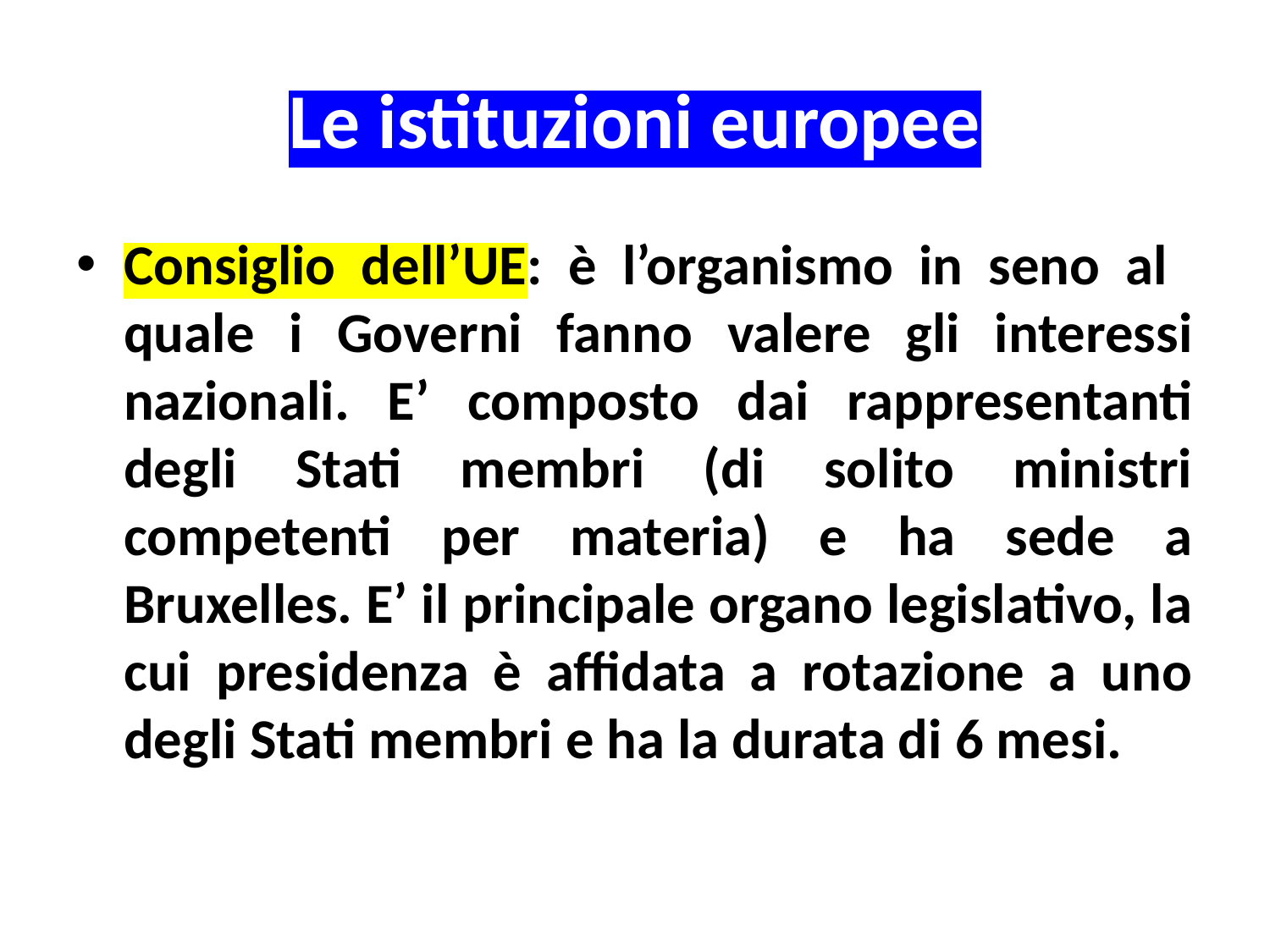

# Le istituzioni europee
Consiglio dell’UE: è l’organismo in seno al  quale i Governi fanno valere gli interessi nazionali. E’ composto dai rappresentanti degli Stati membri (di solito ministri competenti per materia) e ha sede a Bruxelles. E’ il principale organo legislativo, la cui presidenza è affidata a rotazione a uno degli Stati membri e ha la durata di 6 mesi.